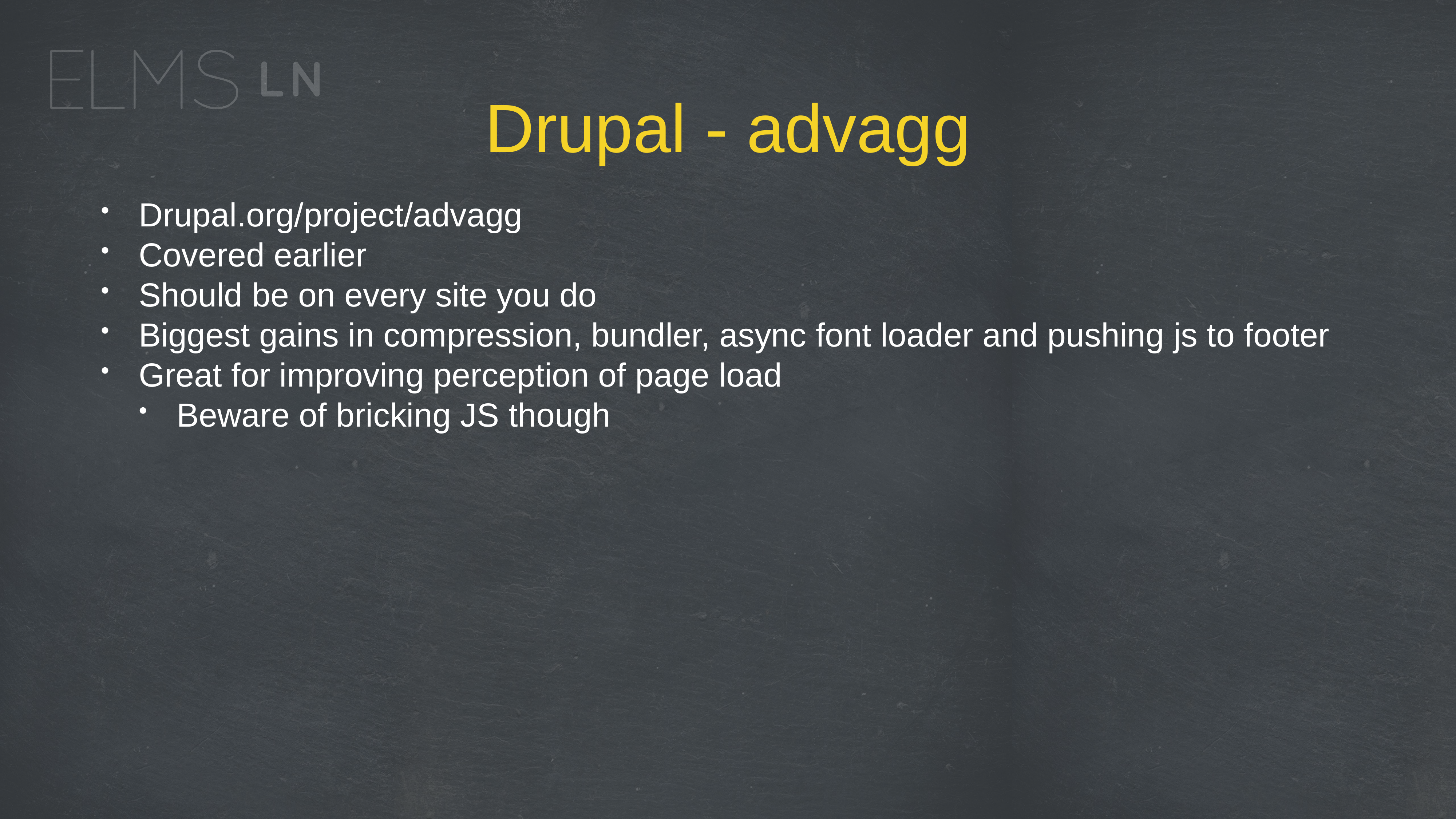

# Drupal - advagg
Drupal.org/project/advagg
Covered earlier
Should be on every site you do
Biggest gains in compression, bundler, async font loader and pushing js to footer
Great for improving perception of page load
Beware of bricking JS though